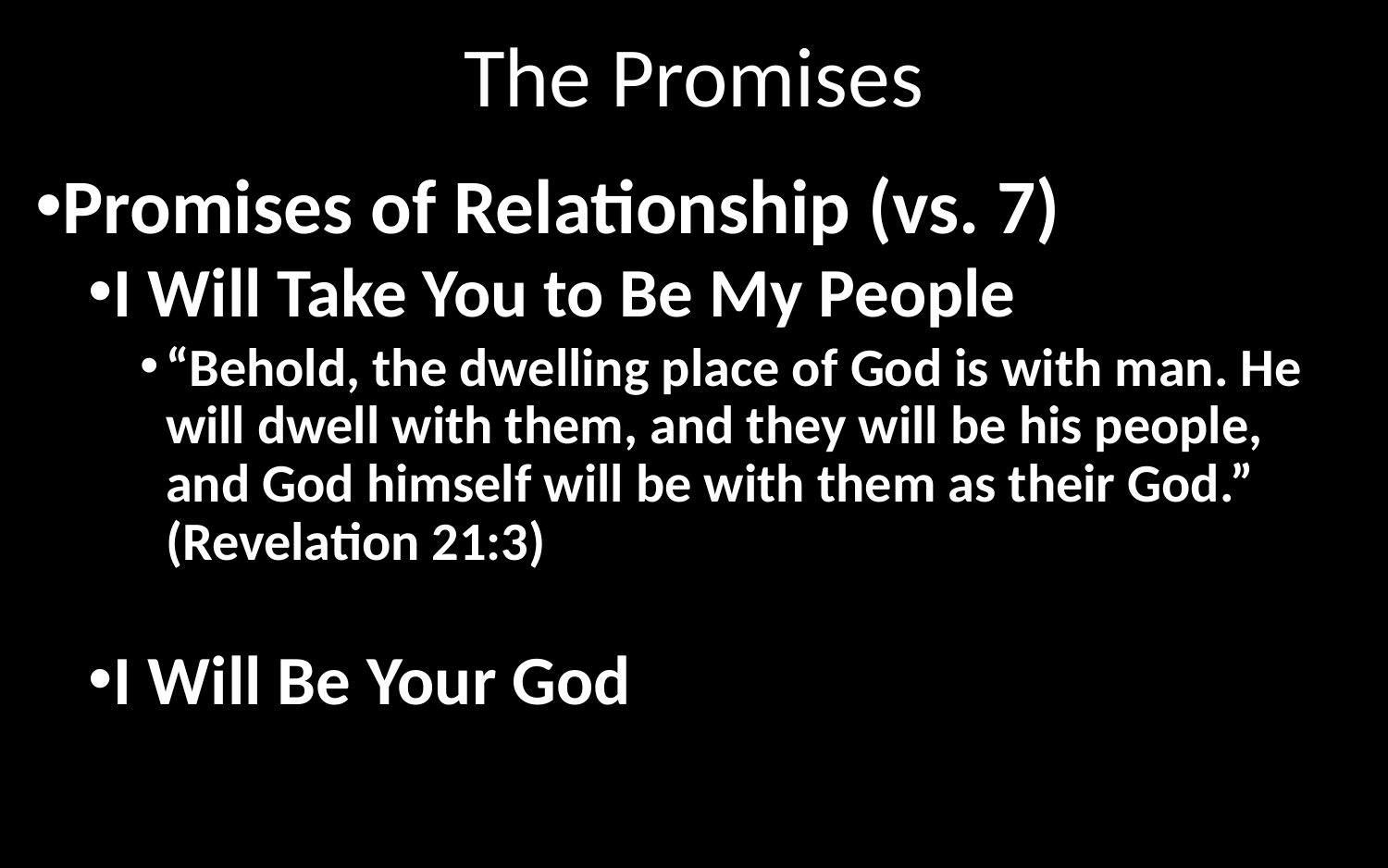

# The Promises
Promises of Relationship (vs. 7)
I Will Take You to Be My People
“Behold, the dwelling place of God is with man. He will dwell with them, and they will be his people, and God himself will be with them as their God.” (Revelation 21:3)

I Will Be Your God